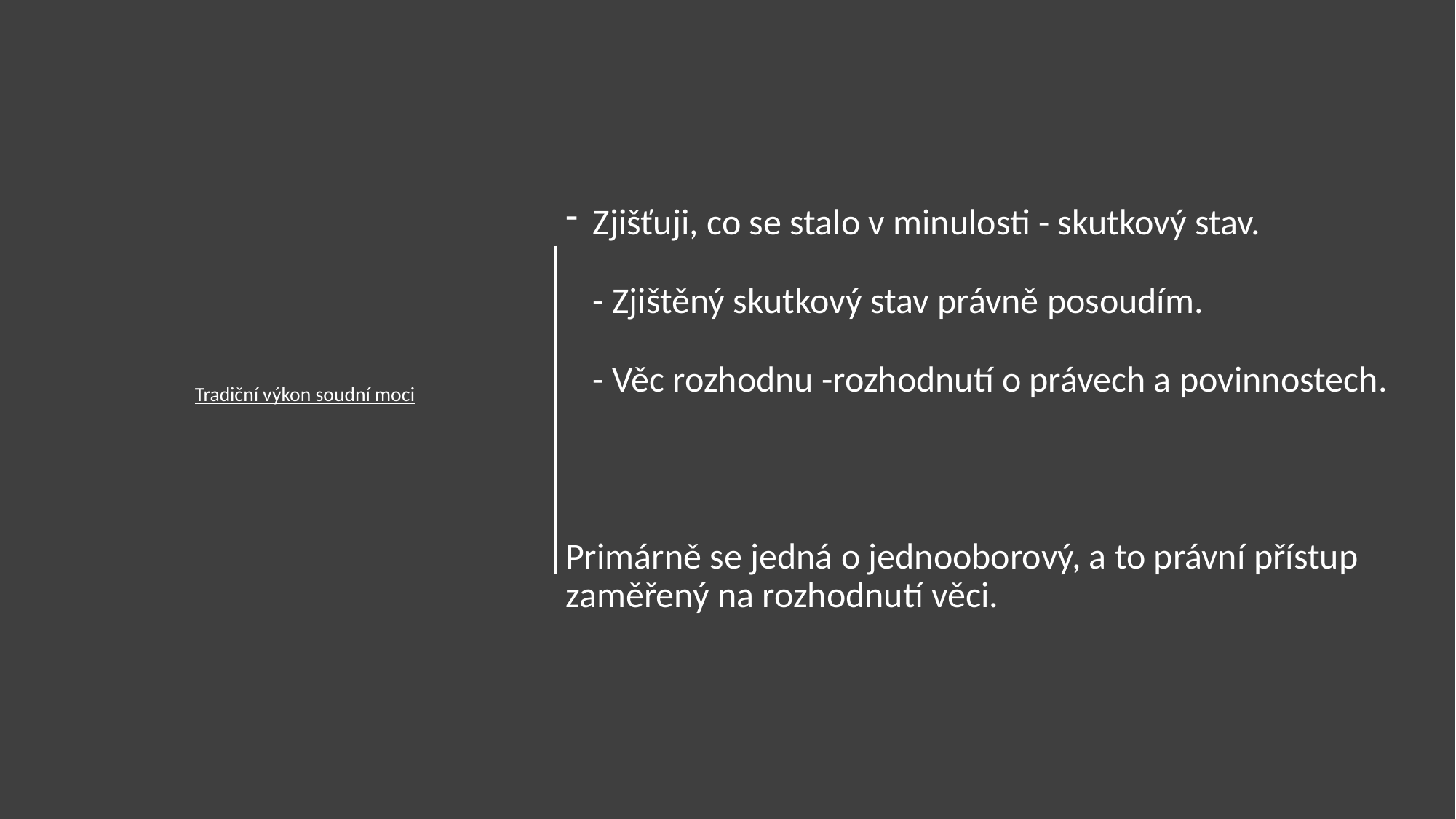

# Tradiční výkon soudní moci
Zjišťuji, co se stalo v minulosti - skutkový stav.
- Zjištěný skutkový stav právně posoudím.
- Věc rozhodnu -rozhodnutí o právech a povinnostech.
Primárně se jedná o jednooborový, a to právní přístup zaměřený na rozhodnutí věci.